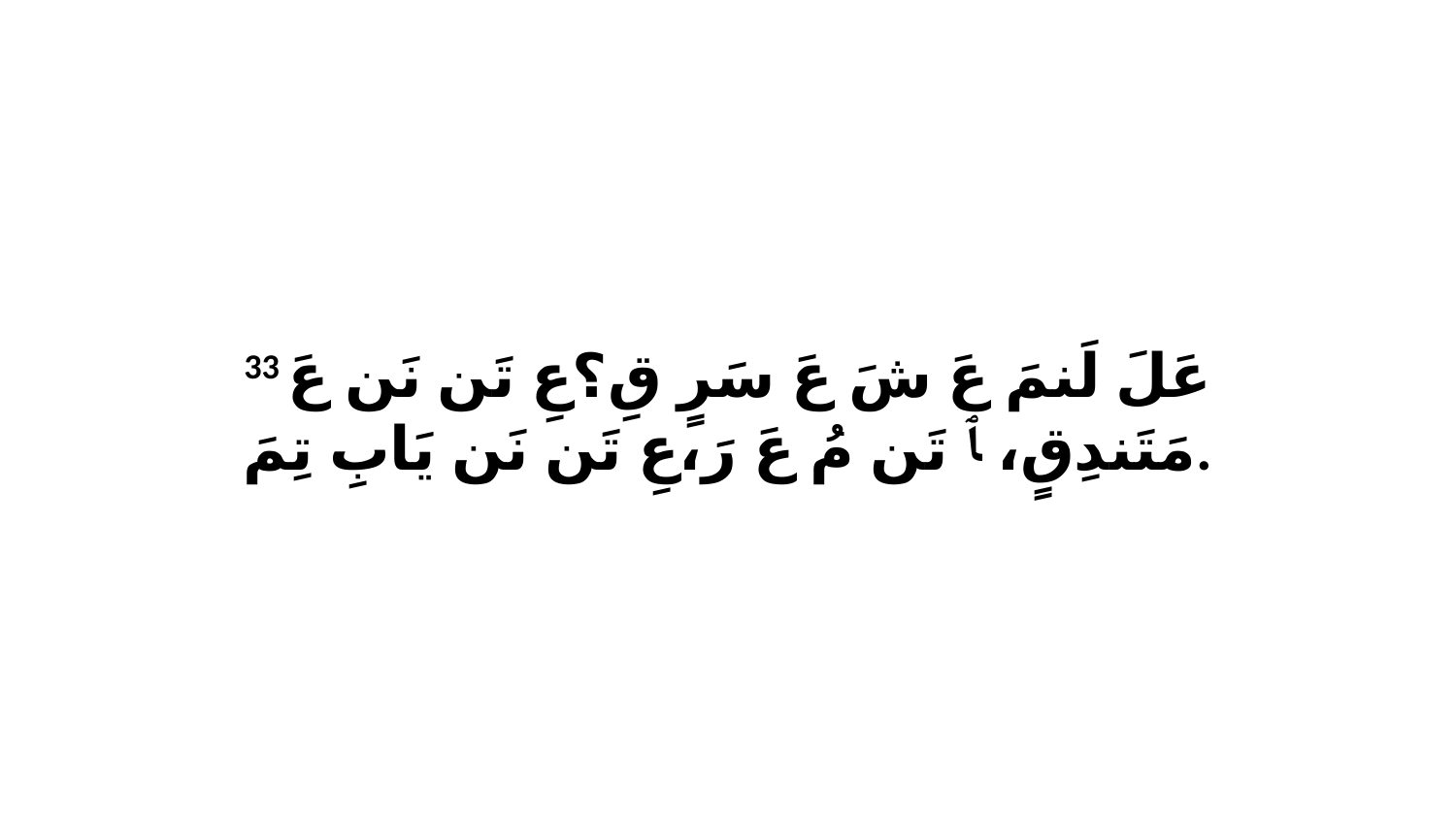

33 عَلَ لَنمَ عَ شَ عَ سَرٍ قِ؟عِ تَن نَن عَ مَتَندِقٍ، ﭑ تَن مُ عَ رَ،عِ تَن نَن يَابِ تِمَ.